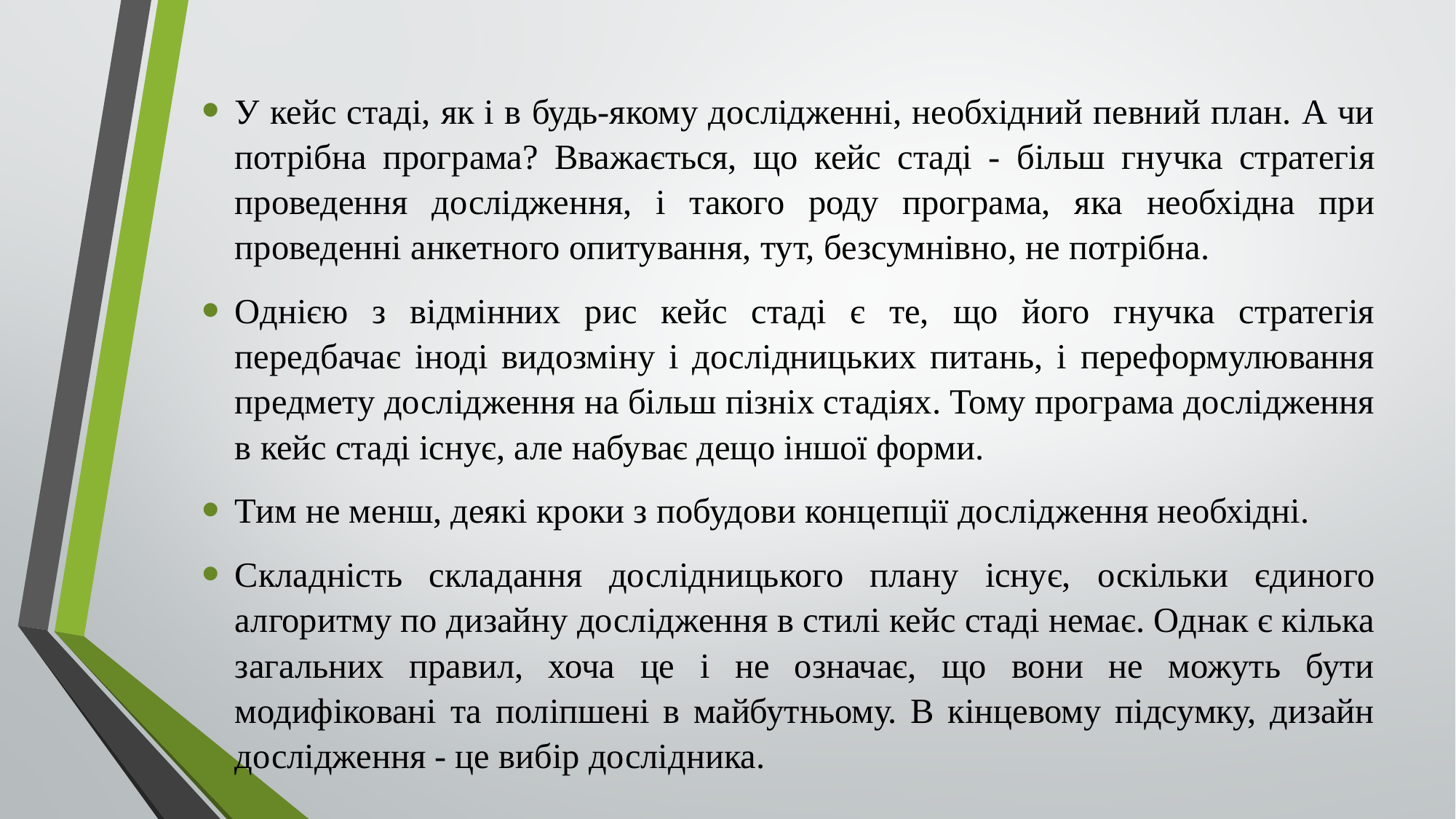

У кейс стаді, як і в будь-якому дослідженні, необхідний певний план. А чи потрібна програма? Вважається, що кейс стаді - більш гнучка стратегія проведення дослідження, і такого роду програма, яка необхідна при проведенні анкетного опитування, тут, безсумнівно, не потрібна.
Однією з відмінних рис кейс стаді є те, що його гнучка стратегія передбачає іноді видозміну і дослідницьких питань, і переформулювання предмету дослідження на більш пізніх стадіях. Тому програма дослідження в кейс стаді існує, але набуває дещо іншої форми.
Тим не менш, деякі кроки з побудови концепції дослідження необхідні.
Складність складання дослідницького плану існує, оскільки єдиного алгоритму по дизайну дослідження в стилі кейс стаді немає. Однак є кілька загальних правил, хоча це і не означає, що вони не можуть бути модифіковані та поліпшені в майбутньому. В кінцевому підсумку, дизайн дослідження - це вибір дослідника.